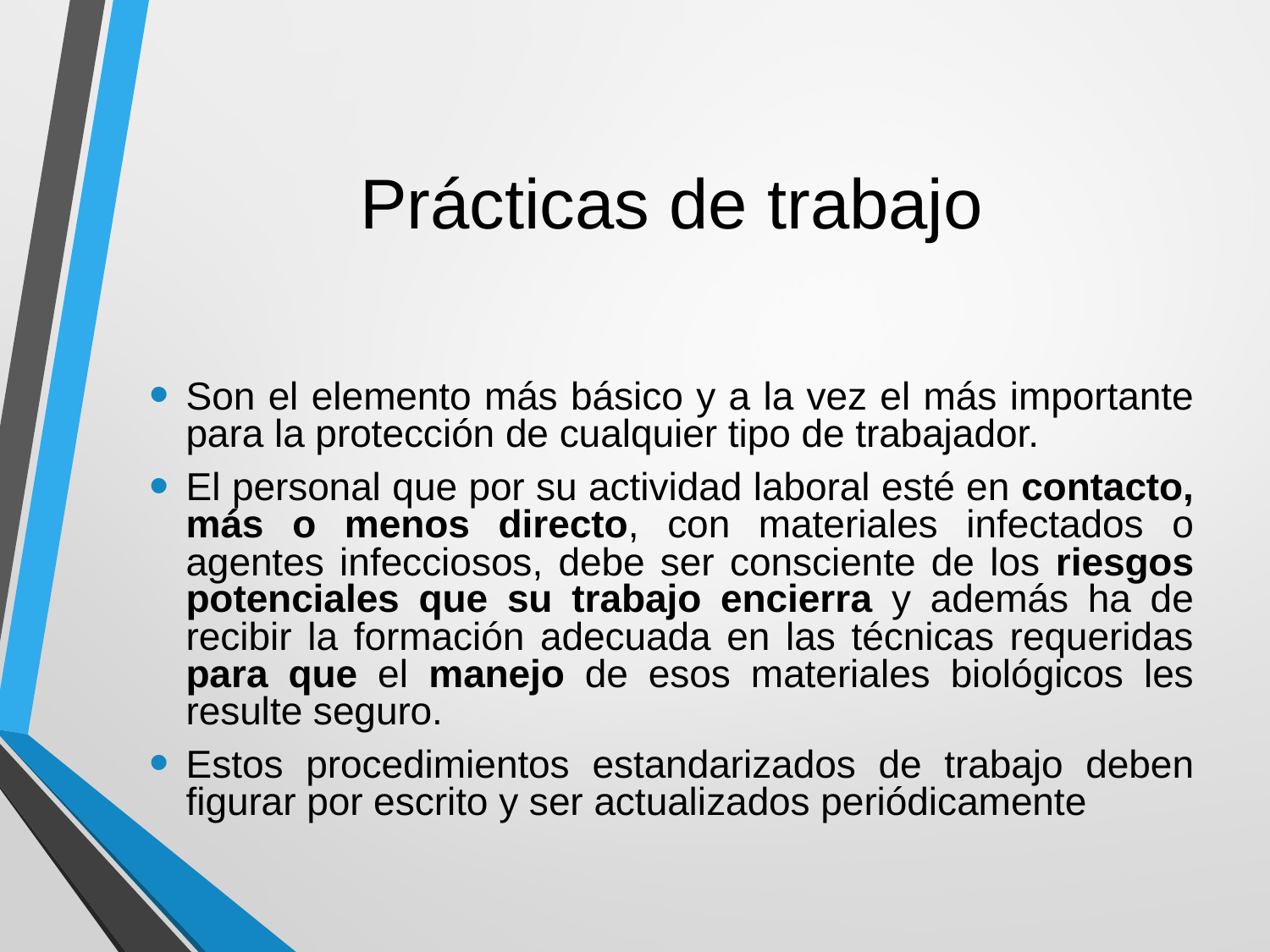

# Prácticas de trabajo
Son el elemento más básico y a la vez el más importante para la protección de cualquier tipo de trabajador.
El personal que por su actividad laboral esté en contacto, más o menos directo, con materiales infectados o agentes infecciosos, debe ser consciente de los riesgos potenciales que su trabajo encierra y además ha de recibir la formación adecuada en las técnicas requeridas para que el manejo de esos materiales biológicos les resulte seguro.
Estos procedimientos estandarizados de trabajo deben figurar por escrito y ser actualizados periódicamente